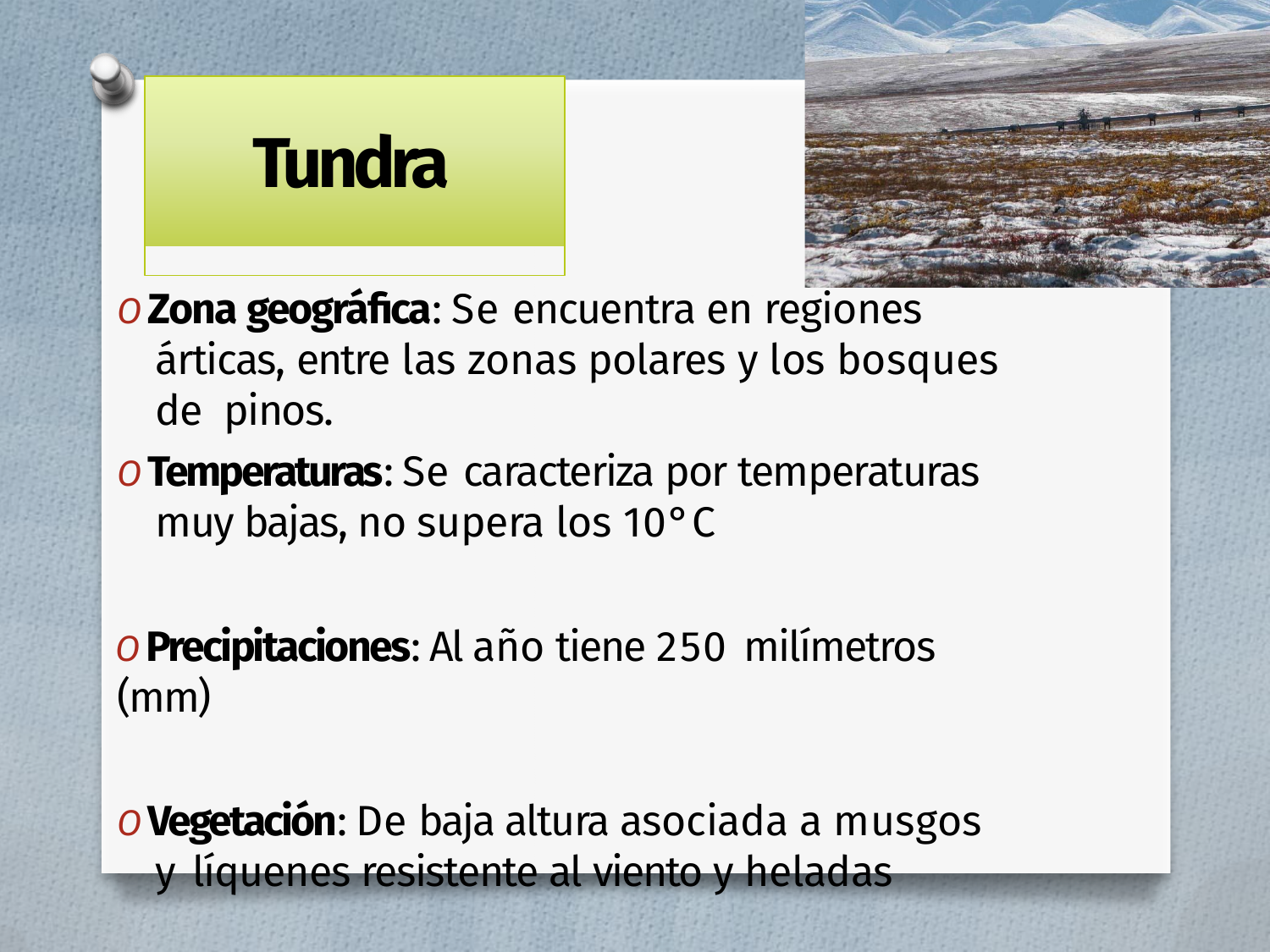

# Tundra
O Zona geográfica: Se encuentra en regiones  árticas, entre las zonas polares y los bosques de  pinos.
O Temperaturas: Se caracteriza por temperaturas  muy bajas, no supera los 10°C

O Precipitaciones: Al año tiene 250 milímetros (mm)

O Vegetación: De baja altura asociada a musgos y  líquenes resistente al viento y heladas